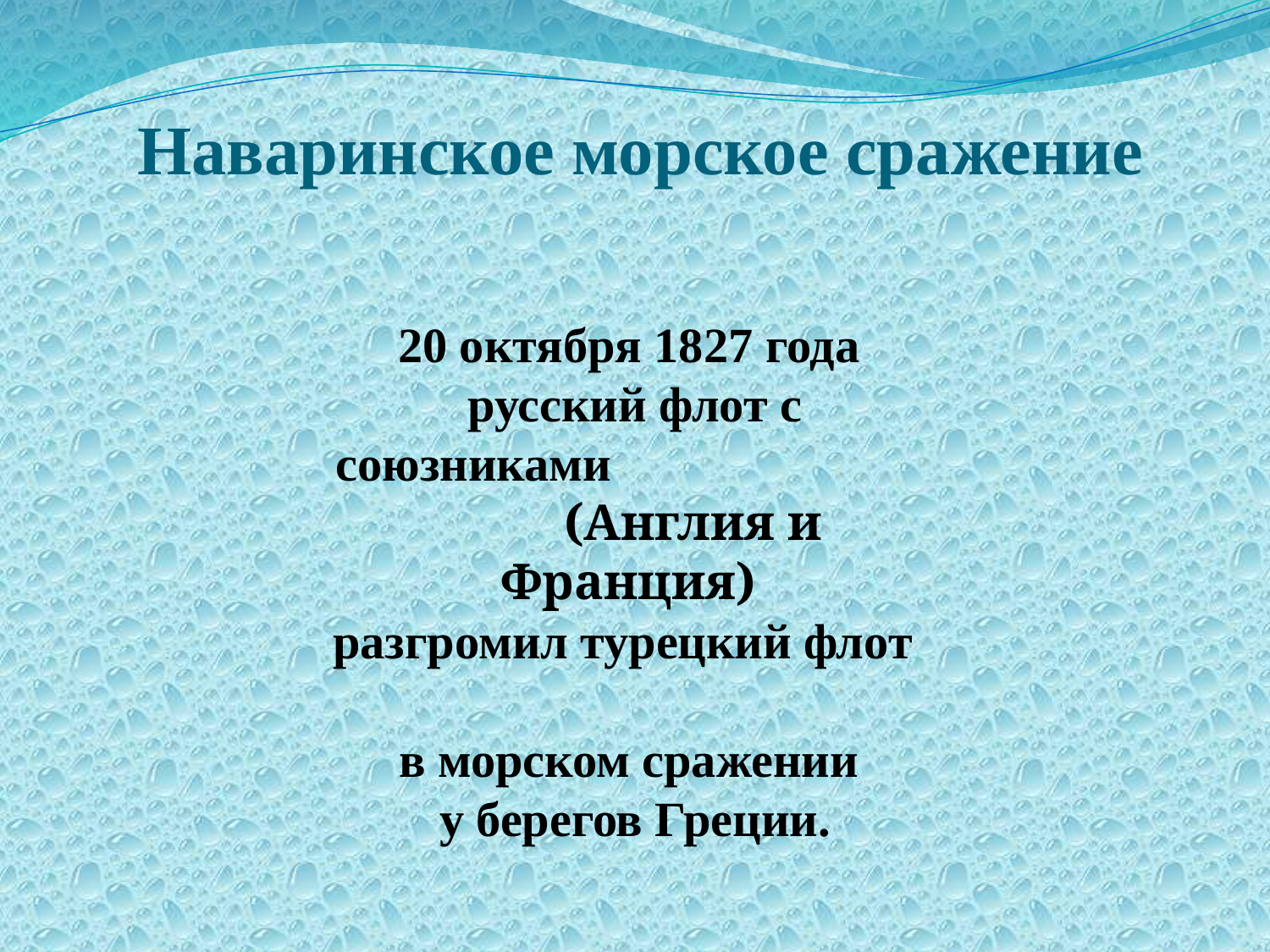

# Наваринское морское сражение
20 октября 1827 года
русский флот с союзниками                                   (Англия и Франция)
разгромил турецкий флот                                                   в морском сражении
у берегов Греции.